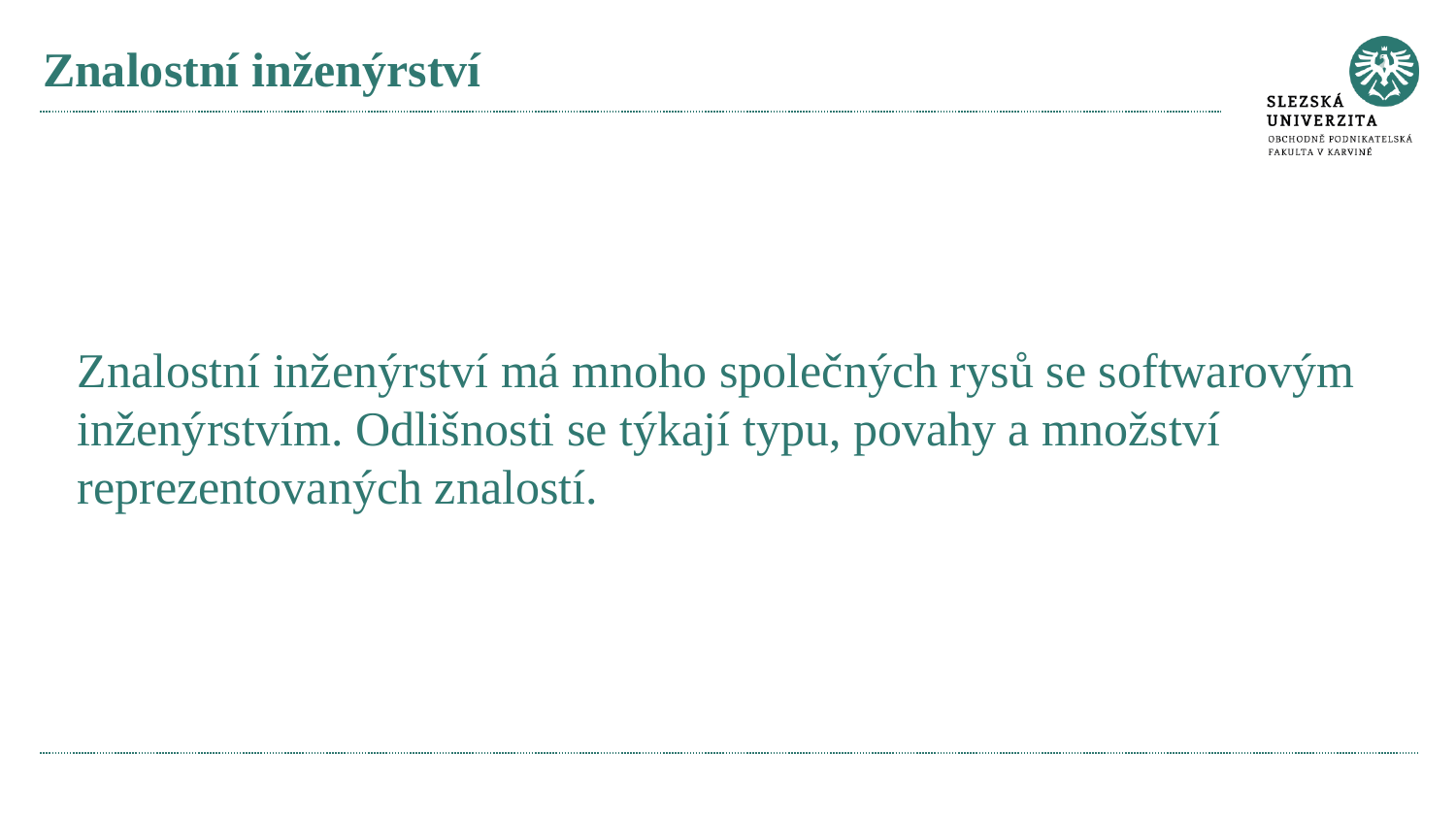

# Znalostní inženýrství
Znalostní inženýrství má mnoho společných rysů se softwarovým inženýrstvím. Odlišnosti se týkají typu, povahy a množství reprezentovaných znalostí.